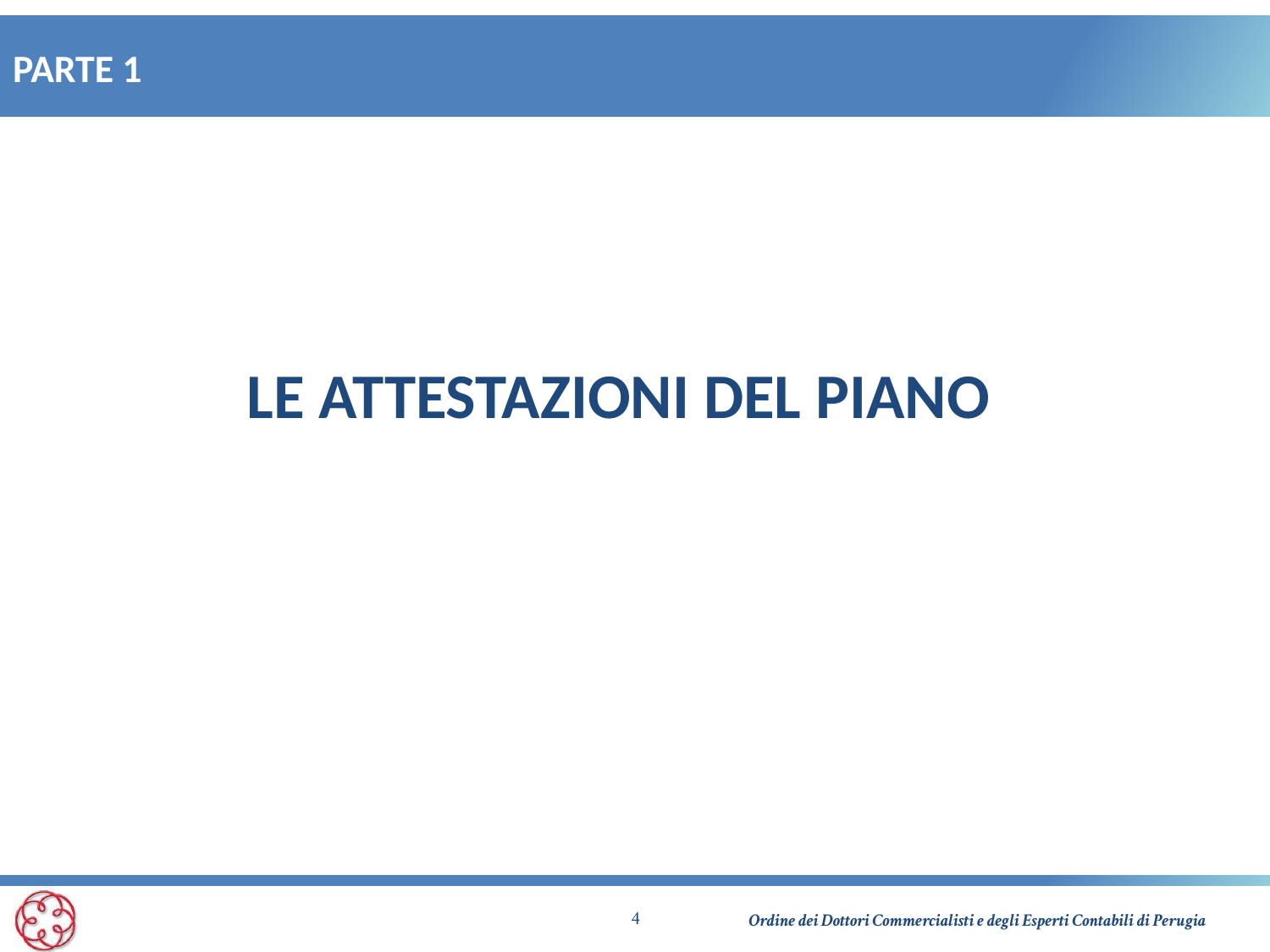

# PARTE 1
LE ATTESTAZIONI DEL PIANO
4